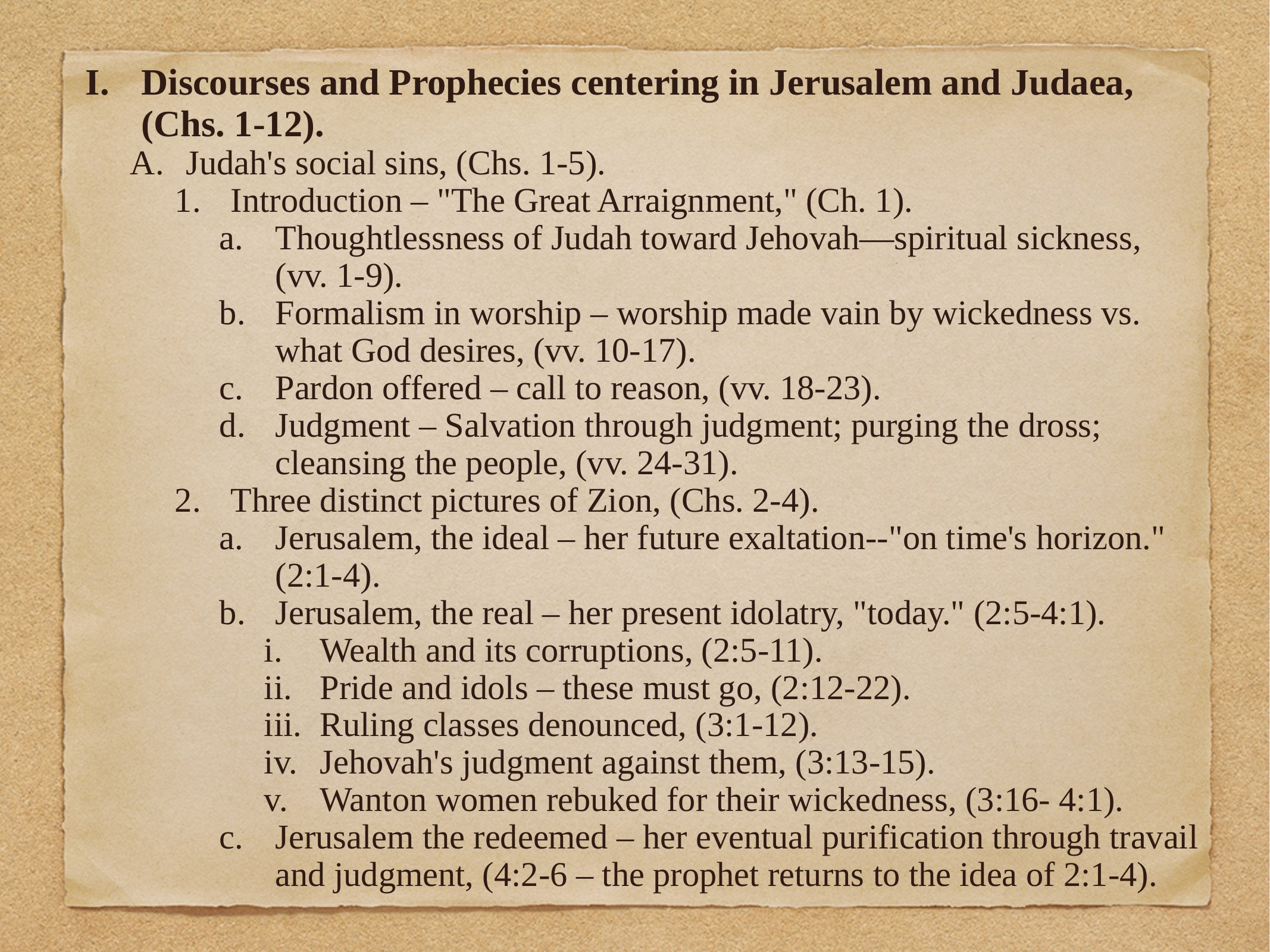

Discourses and Prophecies centering in Jerusalem and Judaea, (Chs. 1-12).
Judah's social sins, (Chs. 1-5).
Introduction – "The Great Arraignment," (Ch. 1).
Thoughtlessness of Judah toward Jehovah—spiritual sickness, (vv. 1-9).
Formalism in worship – worship made vain by wickedness vs. what God desires, (vv. 10-17).
Pardon offered – call to reason, (vv. 18-23).
Judgment – Salvation through judgment; purging the dross; cleansing the people, (vv. 24-31).
Three distinct pictures of Zion, (Chs. 2-4).
Jerusalem, the ideal – her future exaltation--"on time's horizon." (2:1-4).
Jerusalem, the real – her present idolatry, "today." (2:5-4:1).
Wealth and its corruptions, (2:5-11).
Pride and idols – these must go, (2:12-22).
Ruling classes denounced, (3:1-12).
Jehovah's judgment against them, (3:13-15).
Wanton women rebuked for their wickedness, (3:16- 4:1).
Jerusalem the redeemed – her eventual purification through travail and judgment, (4:2-6 – the prophet returns to the idea of 2:1-4).